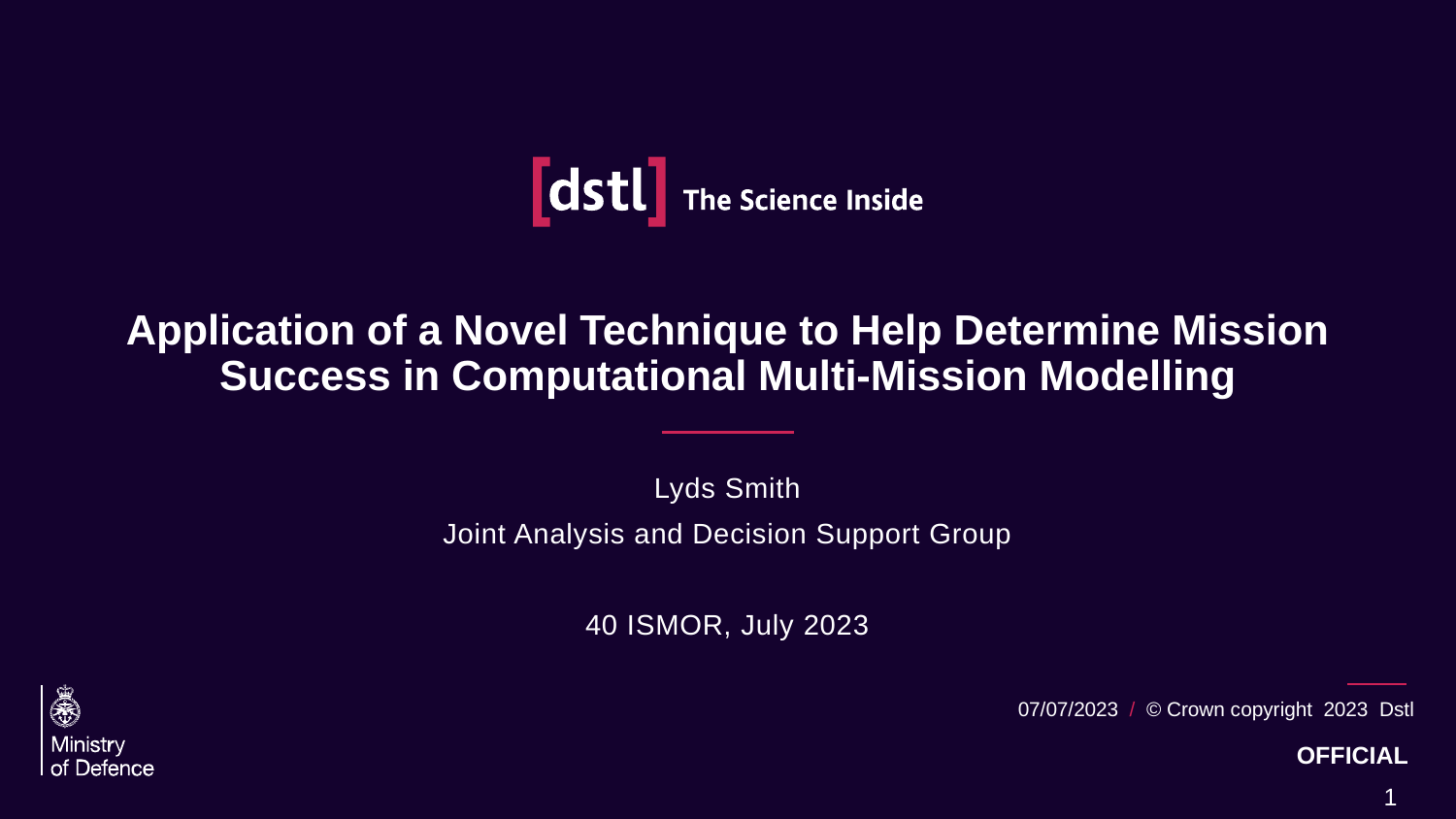

# Application of a Novel Technique to Help Determine Mission Success in Computational Multi-Mission Modelling
Lyds Smith
Joint Analysis and Decision Support Group

40 ISMOR, July 2023
07/07/2023  /  © Crown copyright  2023  Dstl
OFFICIAL
1